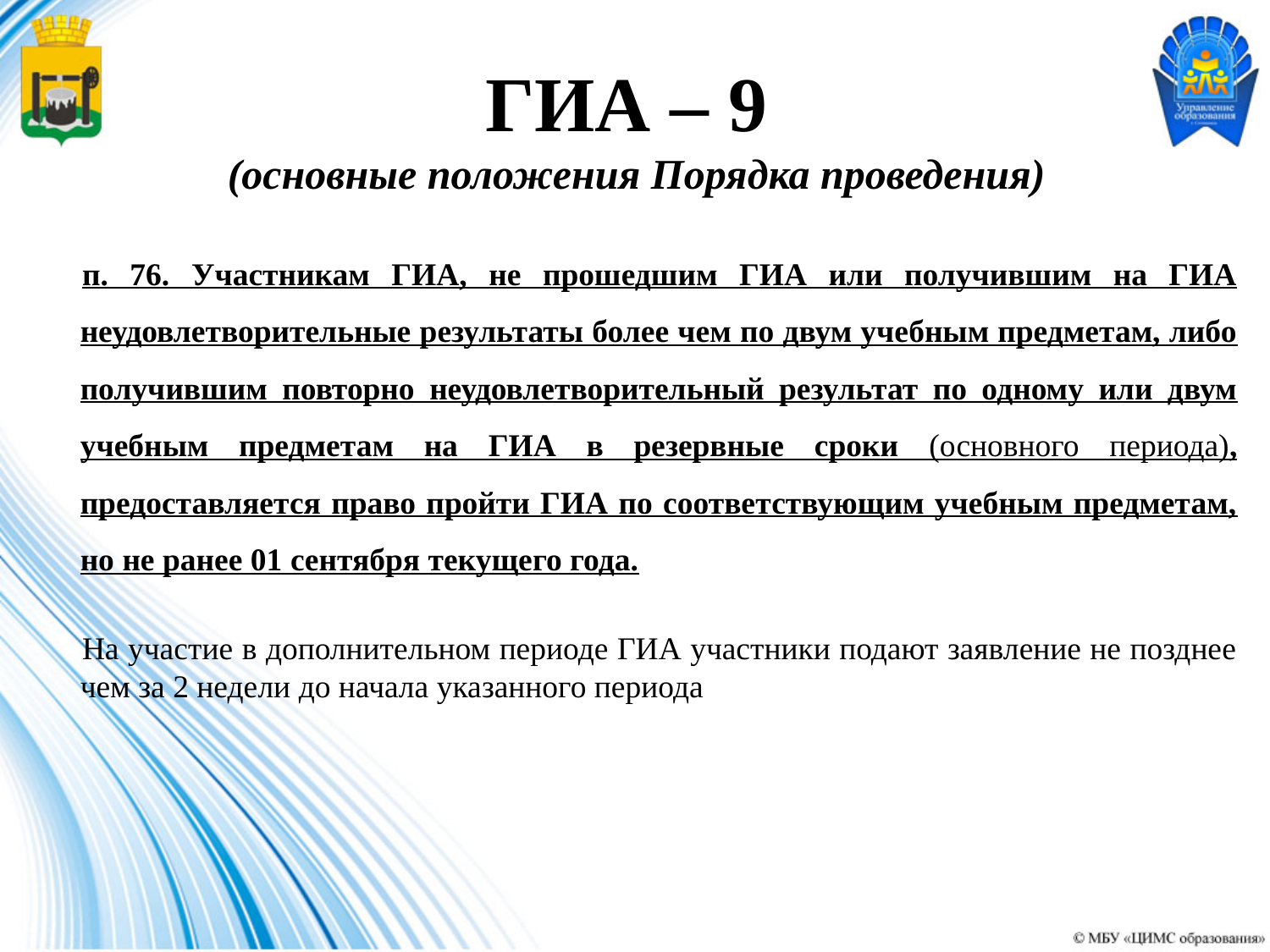

# ГИА – 9 (основные положения Порядка проведения)
п. 76. Участникам ГИА, не прошедшим ГИА или получившим на ГИА неудовлетворительные результаты более чем по двум учебным предметам, либо получившим повторно неудовлетворительный результат по одному или двум учебным предметам на ГИА в резервные сроки (основного периода), предоставляется право пройти ГИА по соответствующим учебным предметам, но не ранее 01 сентября текущего года.

На участие в дополнительном периоде ГИА участники подают заявление не позднее чем за 2 недели до начала указанного периода